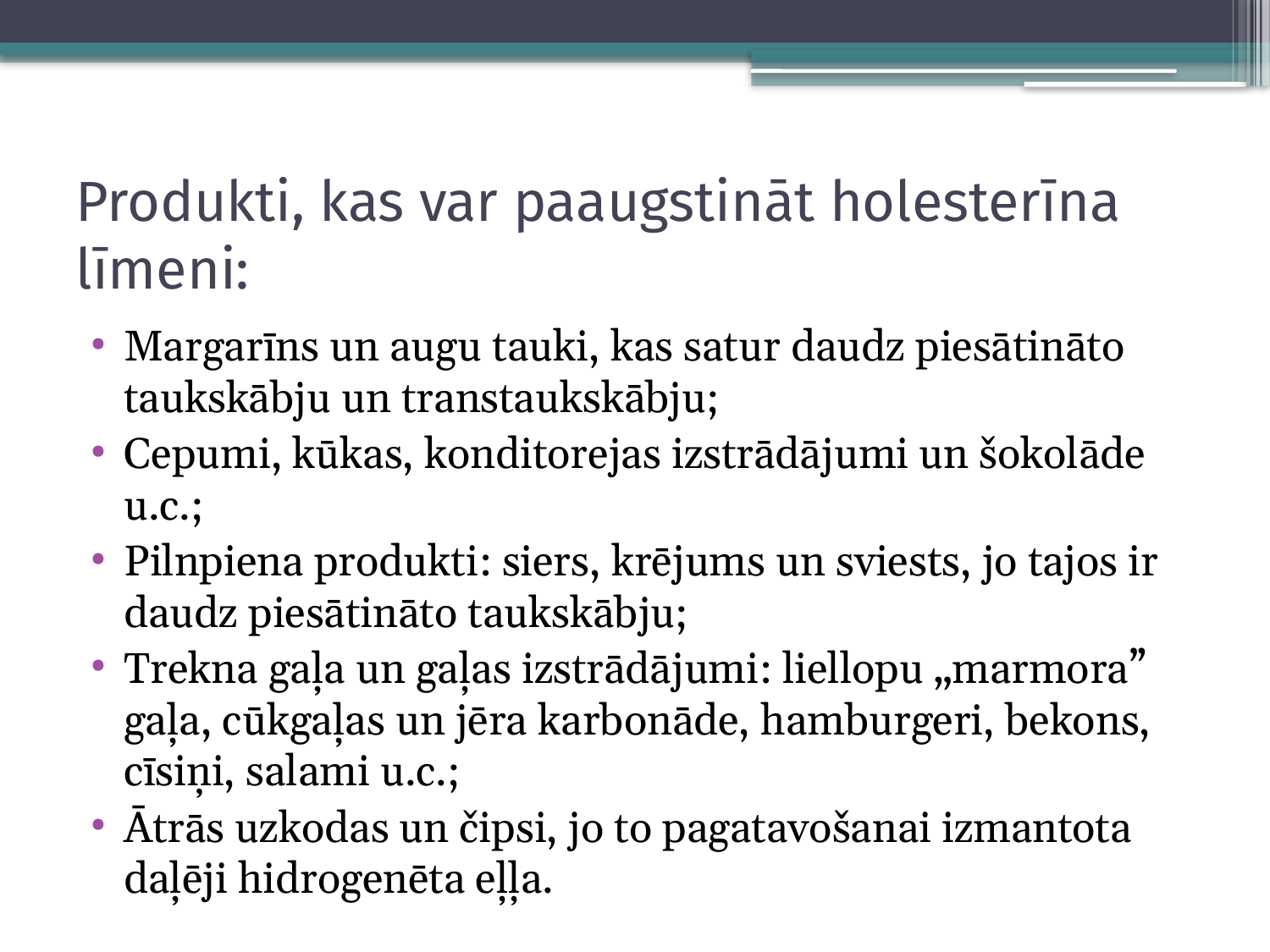

# Produkti, kas var paaugstināt holesterīna līmeni:
Margarīns un augu tauki, kas satur daudz piesātināto taukskābju un transtaukskābju;
Cepumi, kūkas, konditorejas izstrādājumi un šokolāde u.c.;
Pilnpiena produkti: siers, krējums un sviests, jo tajos ir daudz piesātināto taukskābju;
Trekna gaļa un gaļas izstrādājumi: liellopu „marmora” gaļa, cūkgaļas un jēra karbonāde, hamburgeri, bekons, cīsiņi, salami u.c.;
Ātrās uzkodas un čipsi, jo to pagatavošanai izmantota daļēji hidrogenēta eļļa.